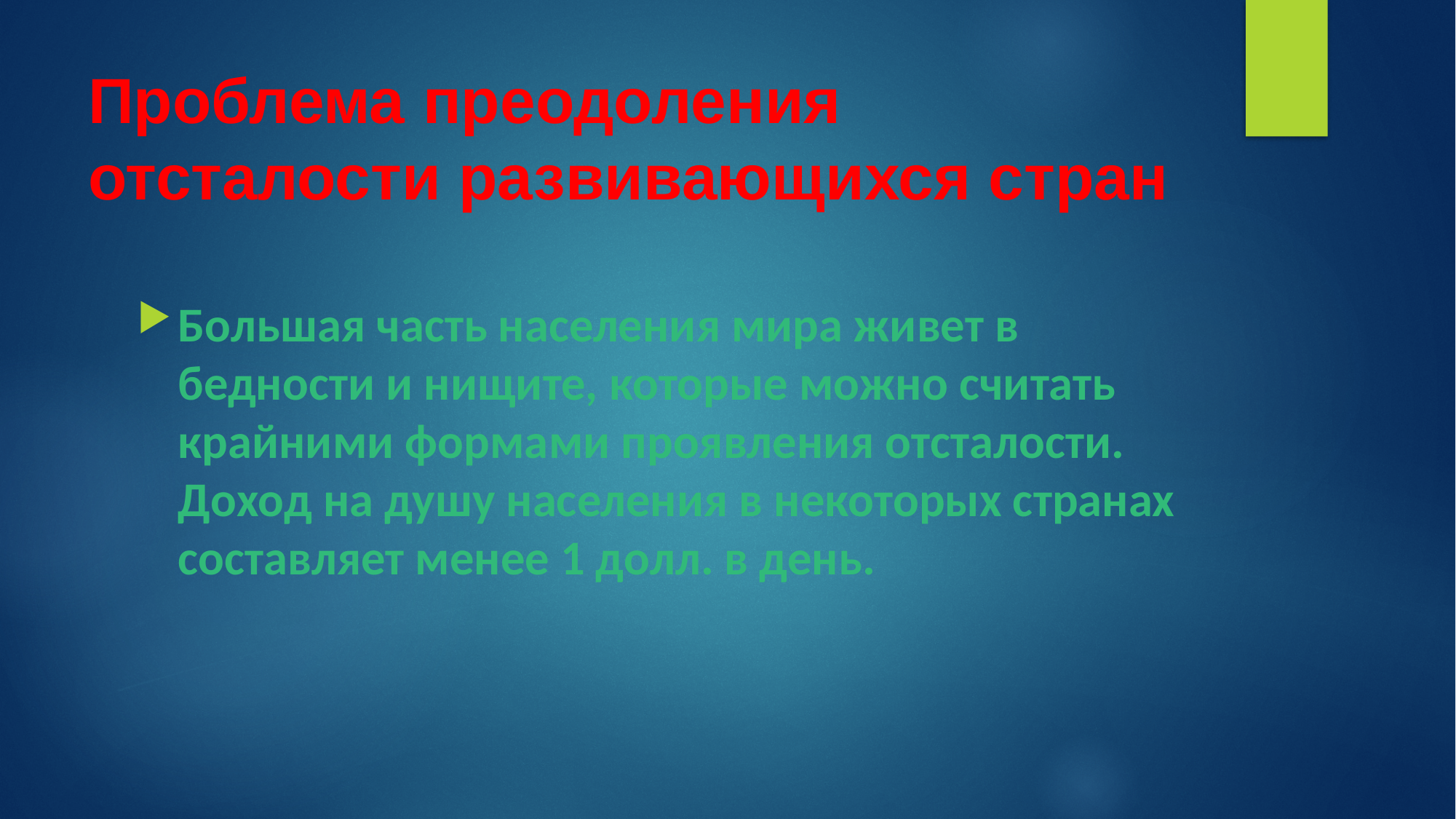

# Проблема преодоления отсталости развивающихся стран
Большая часть населения мира живет в бедности и нищите, которые можно считать крайними формами проявления отсталости. Доход на душу населения в некоторых странах составляет менее 1 долл. в день.